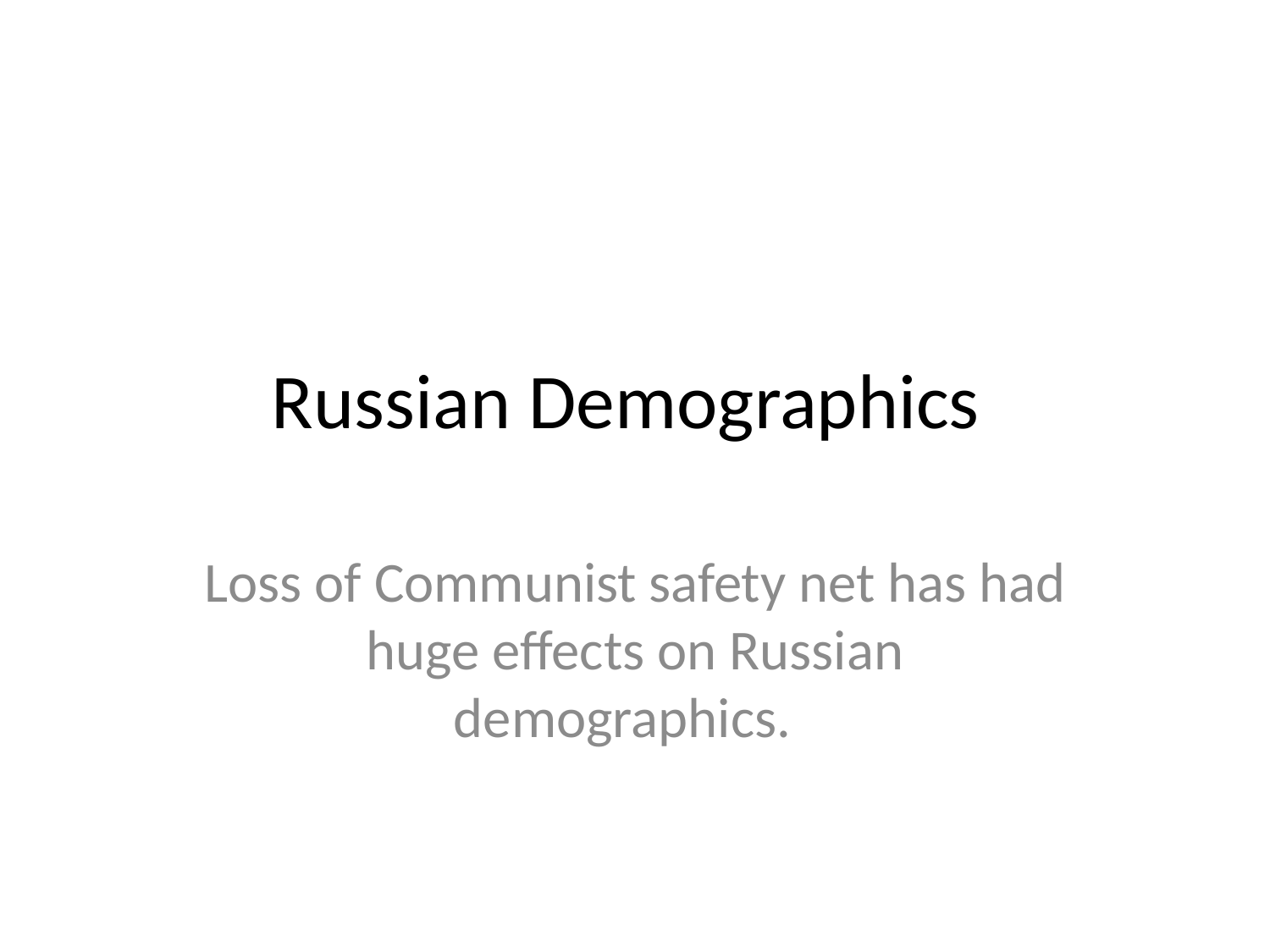

# Russian Demographics
Loss of Communist safety net has had huge effects on Russian demographics.